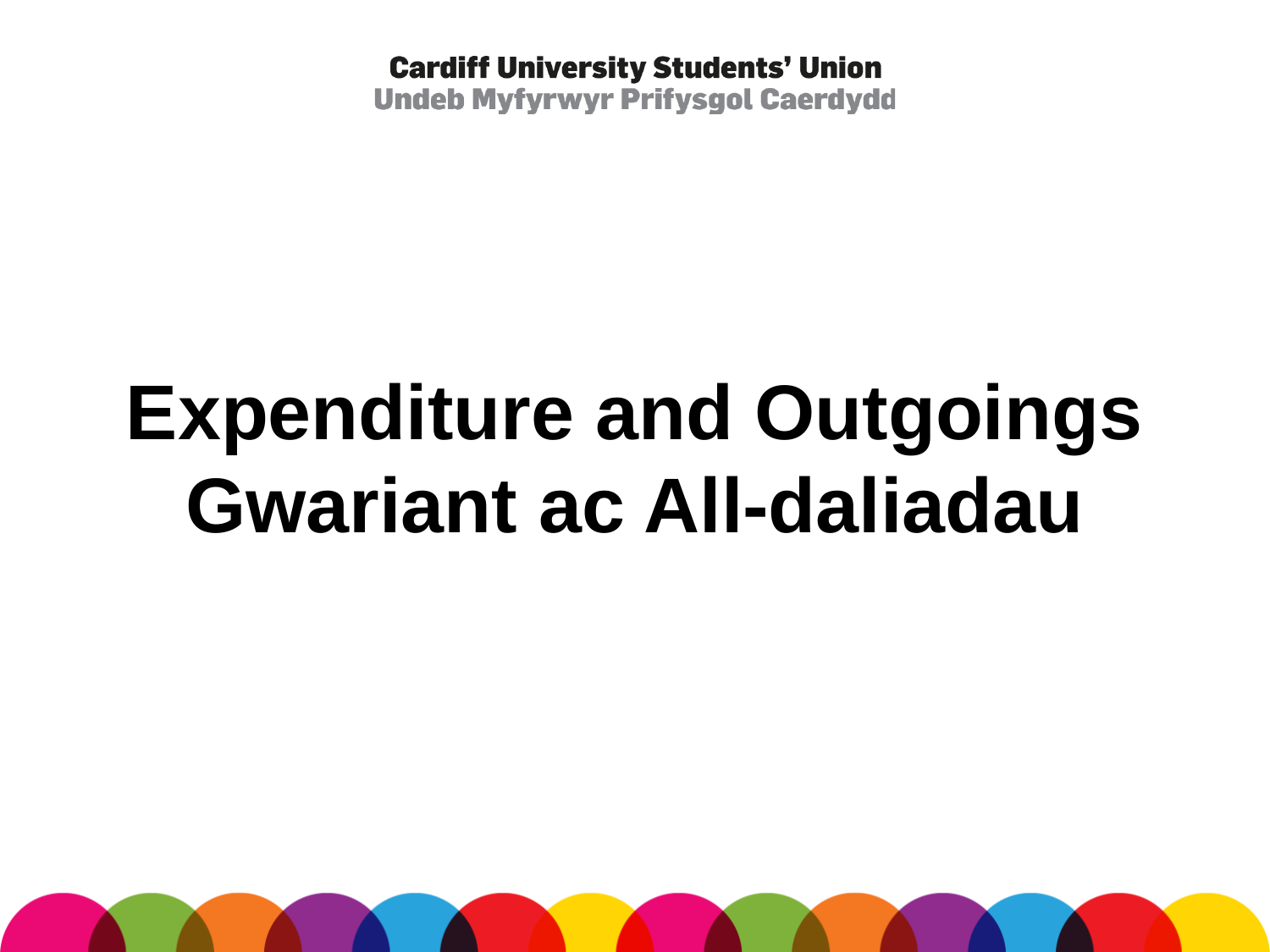

# Expenditure and Outgoings Gwariant ac All-daliadau